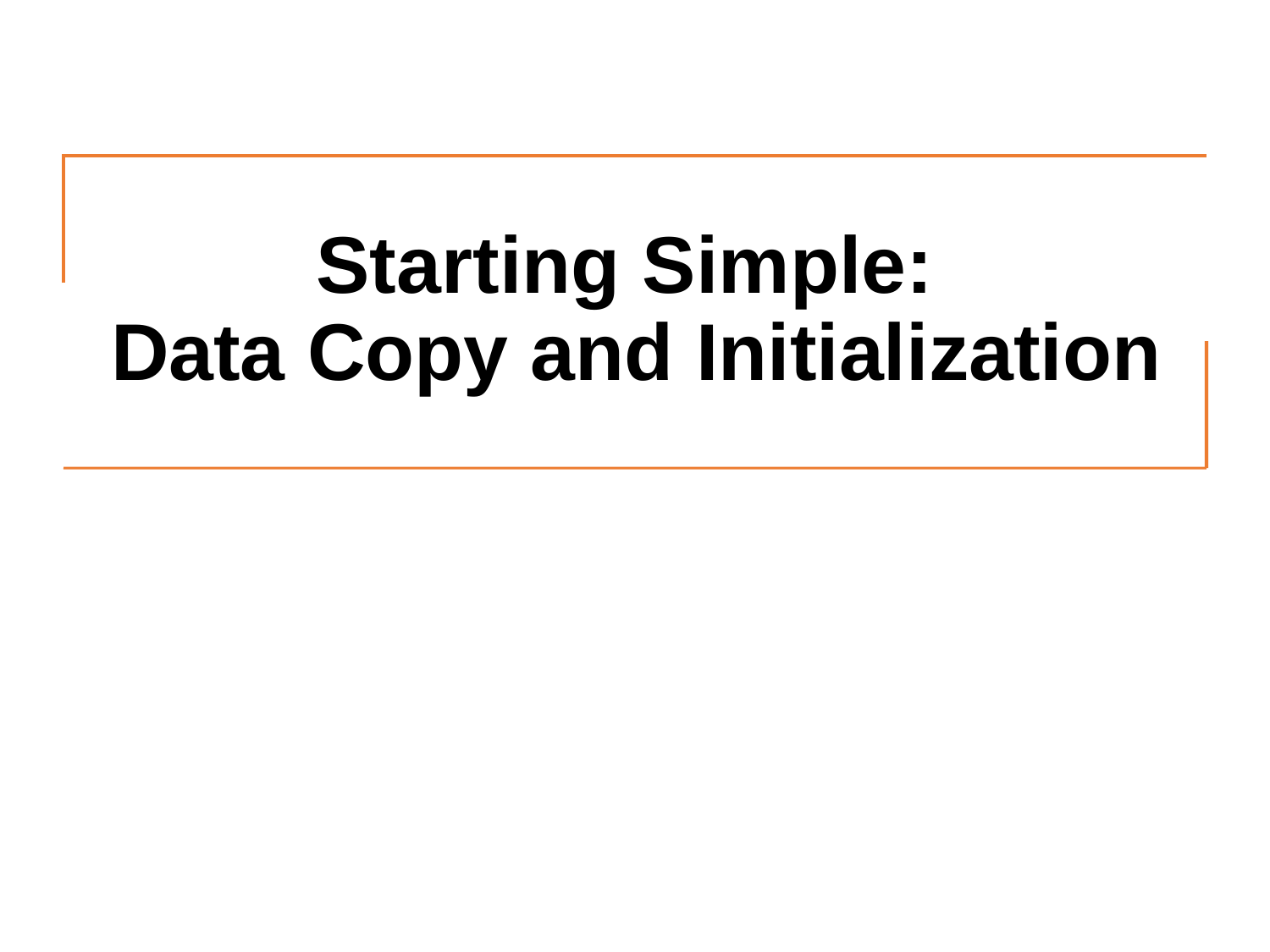

# Starting Simple: Data Copy and Initialization